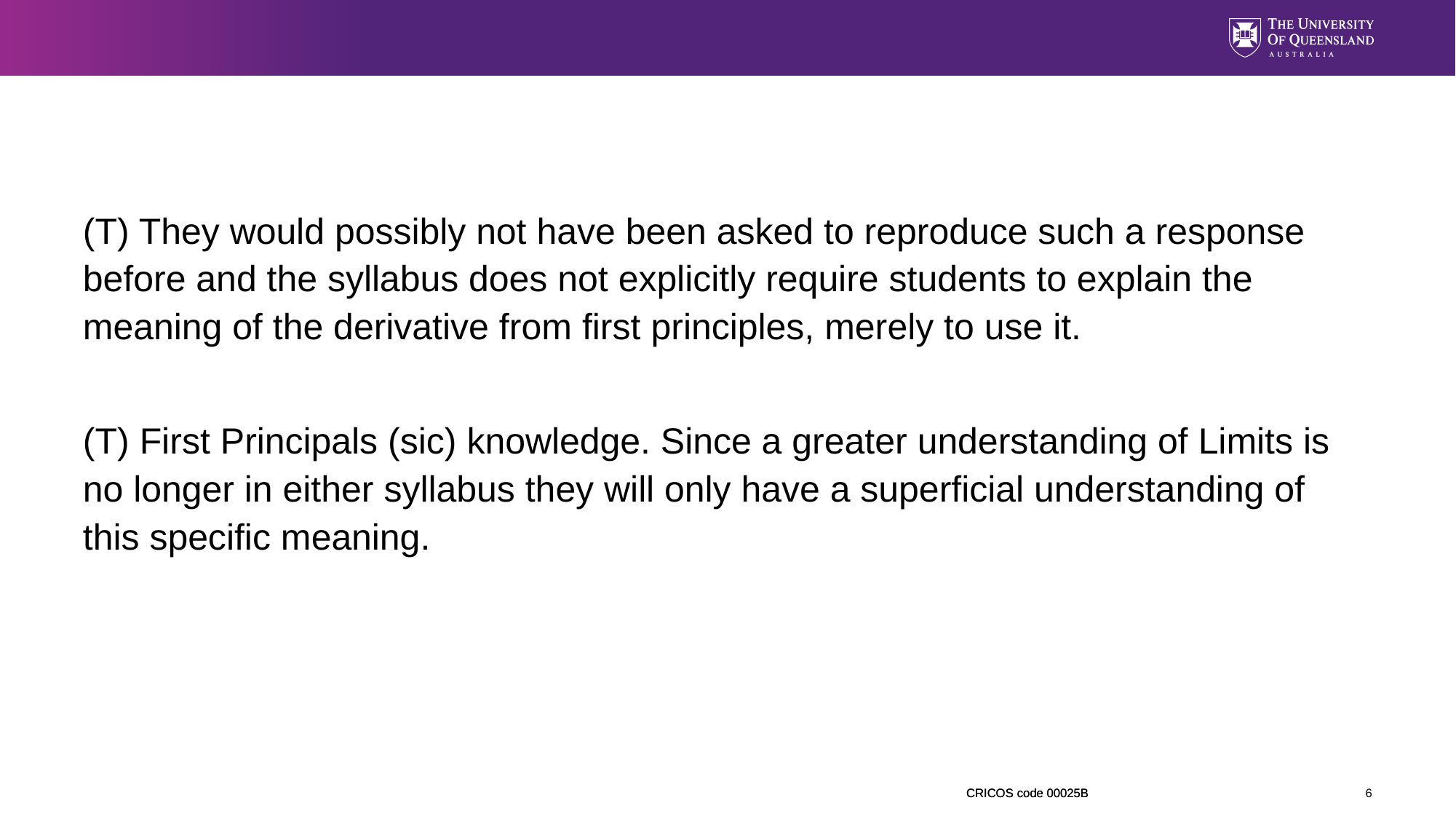

#
(T) They would possibly not have been asked to reproduce such a response before and the syllabus does not explicitly require students to explain the meaning of the derivative from first principles, merely to use it.

(T) First Principals (sic) knowledge. Since a greater understanding of Limits is no longer in either syllabus they will only have a superficial understanding of this specific meaning.

6